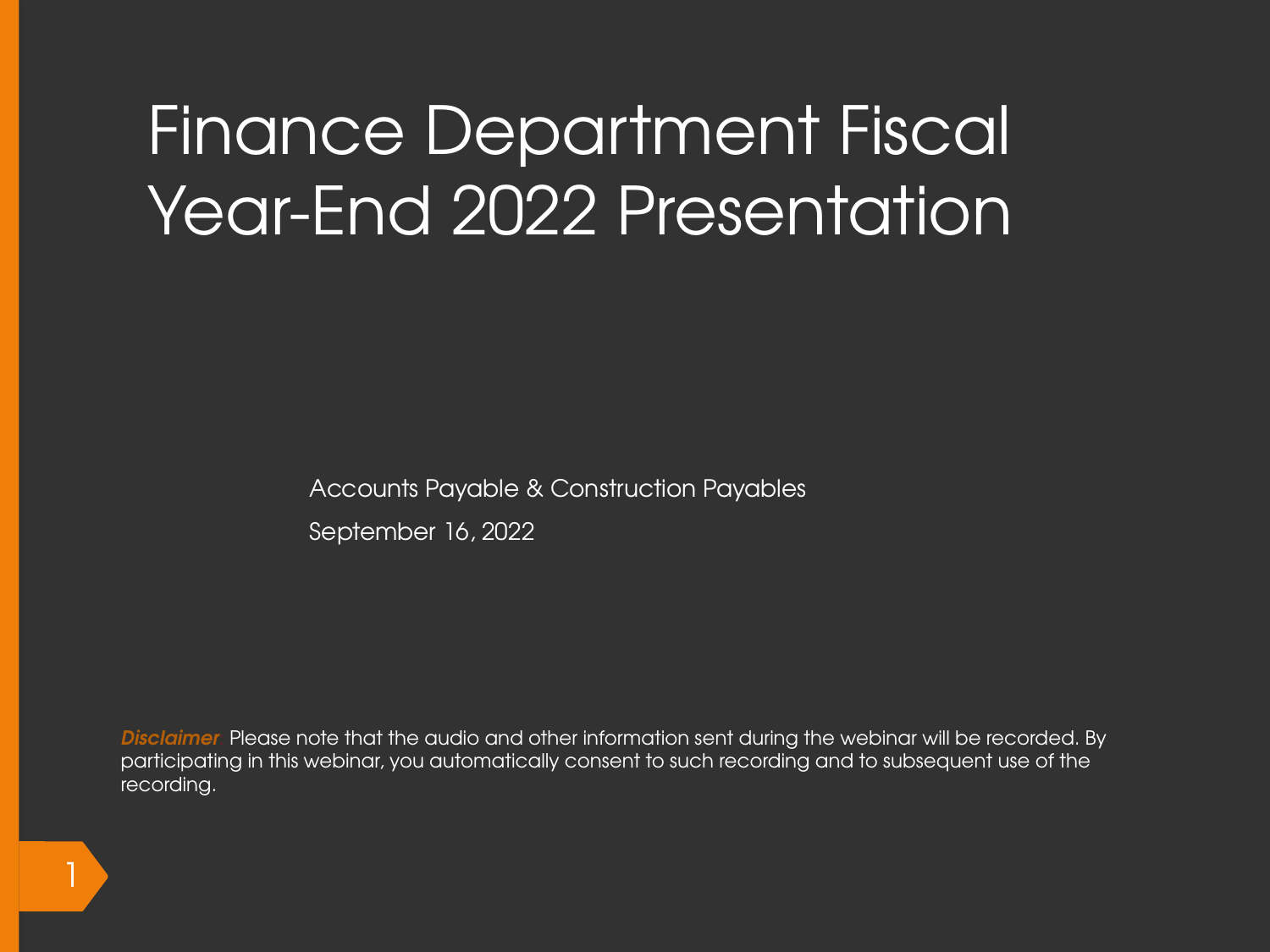

# Finance Department Fiscal Year-End 2022 Presentation

Accounts Payable & Construction Payables
September 16, 2022

Disclaimer: Please note that the audio and other information sent during the webinar will be recorded. By participating in this webinar, you automatically consent to such recording and to subsequent use of the recording.

1